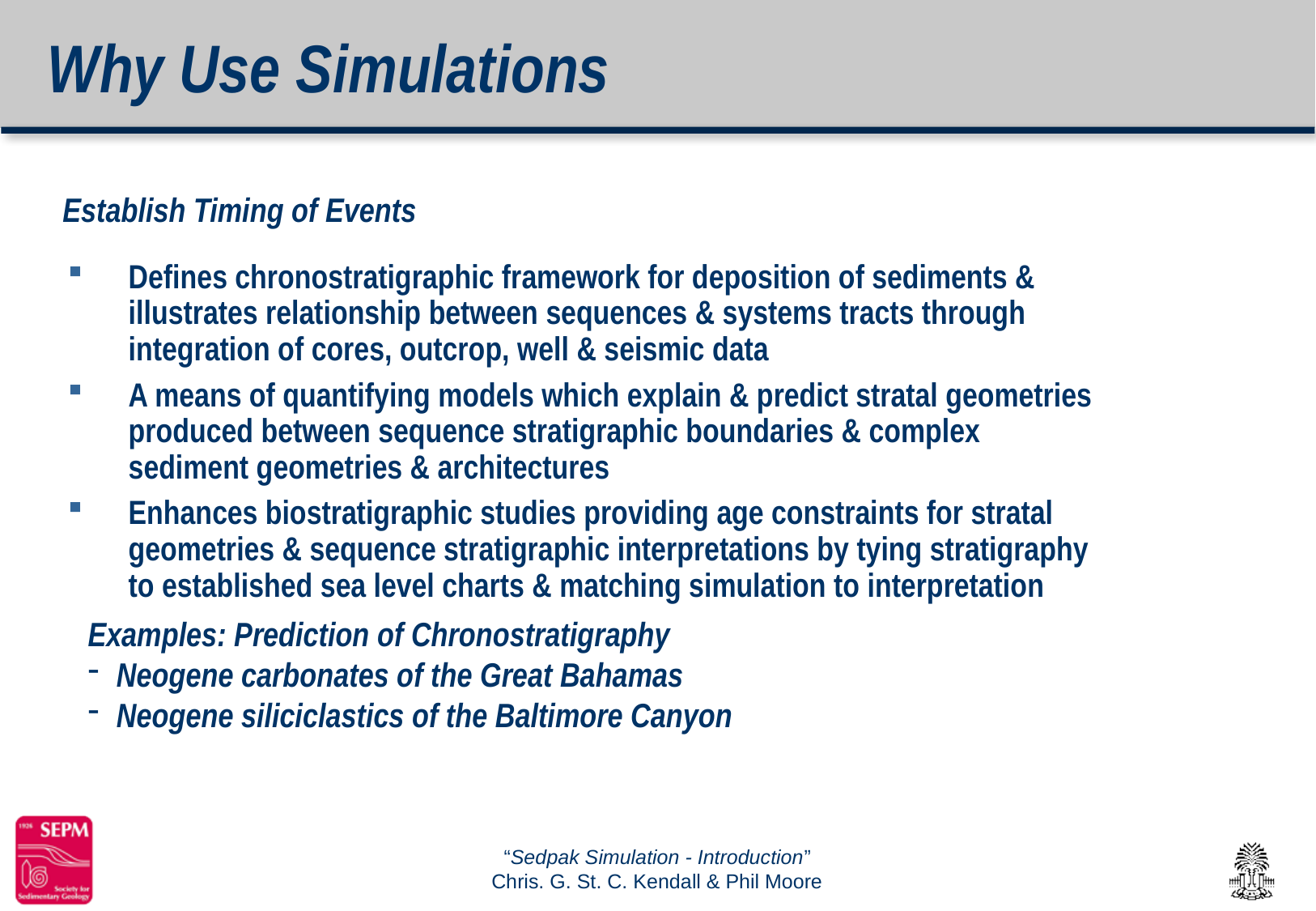

Why Use Simulations
# Establish Timing of Events
Defines chronostratigraphic framework for deposition of sediments & illustrates relationship between sequences & systems tracts through integration of cores, outcrop, well & seismic data
A means of quantifying models which explain & predict stratal geometries produced between sequence stratigraphic boundaries & complex sediment geometries & architectures
Enhances biostratigraphic studies providing age constraints for stratal geometries & sequence stratigraphic interpretations by tying stratigraphy to established sea level charts & matching simulation to interpretation
Examples: Prediction of Chronostratigraphy
Neogene carbonates of the Great Bahamas
Neogene siliciclastics of the Baltimore Canyon